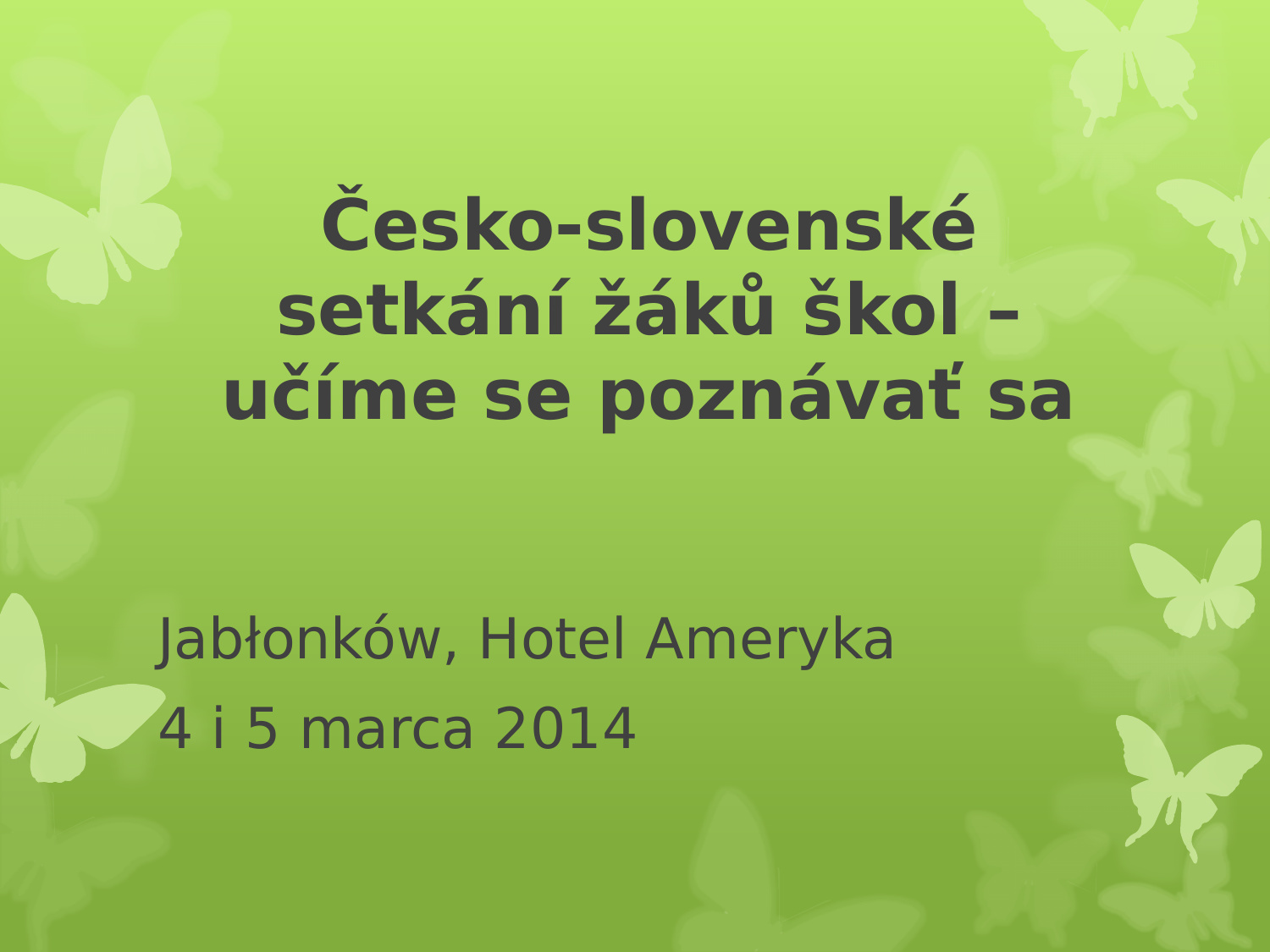

# Česko-slovenské setkání žáků škol – učíme se poznávať sa
Jabłonków, Hotel Ameryka
4 i 5 marca 2014